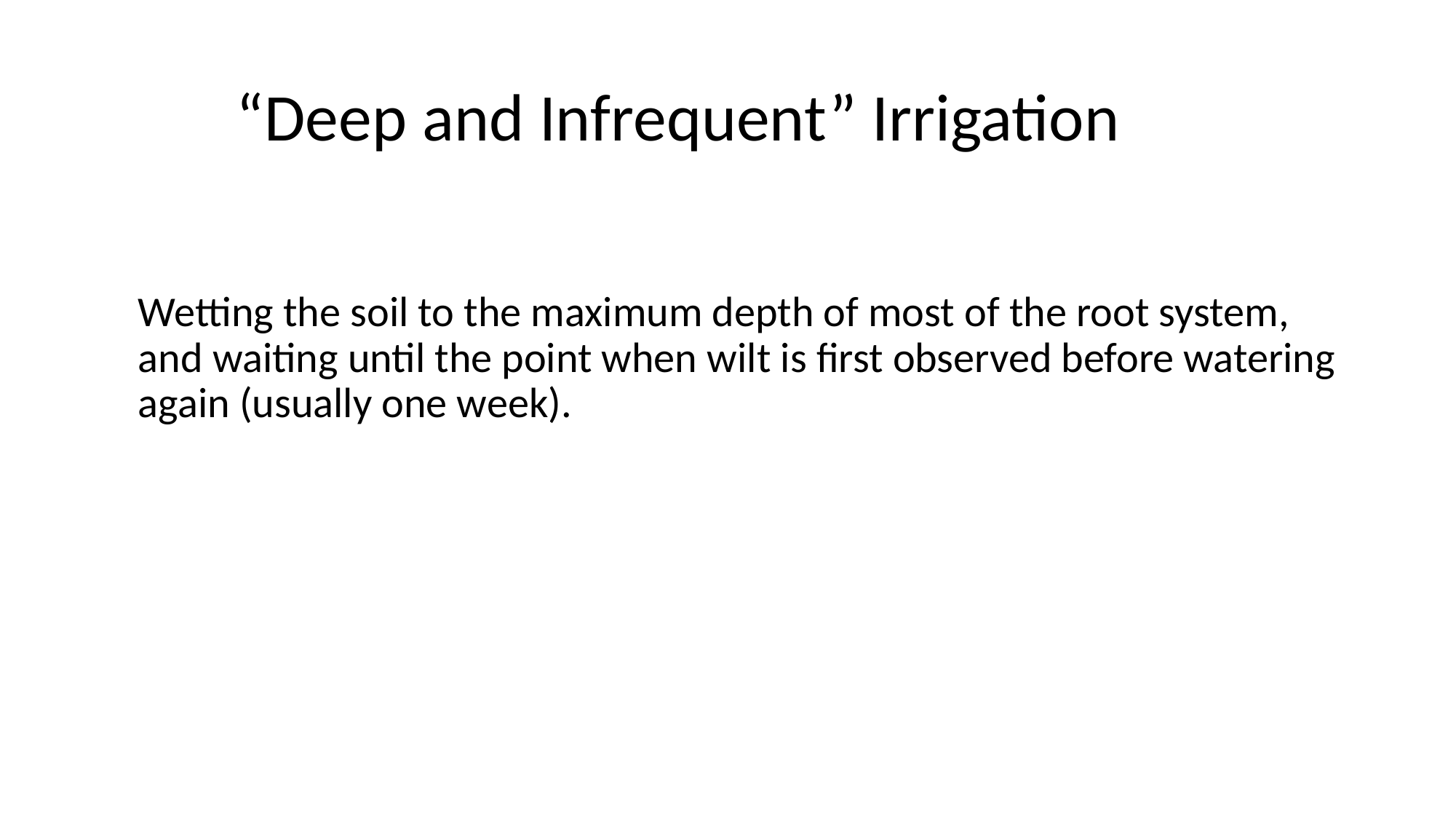

# “Deep and Infrequent” Irrigation

	Wetting the soil to the maximum depth of most of the root system, and waiting until the point when wilt is first observed before watering again (usually one week).